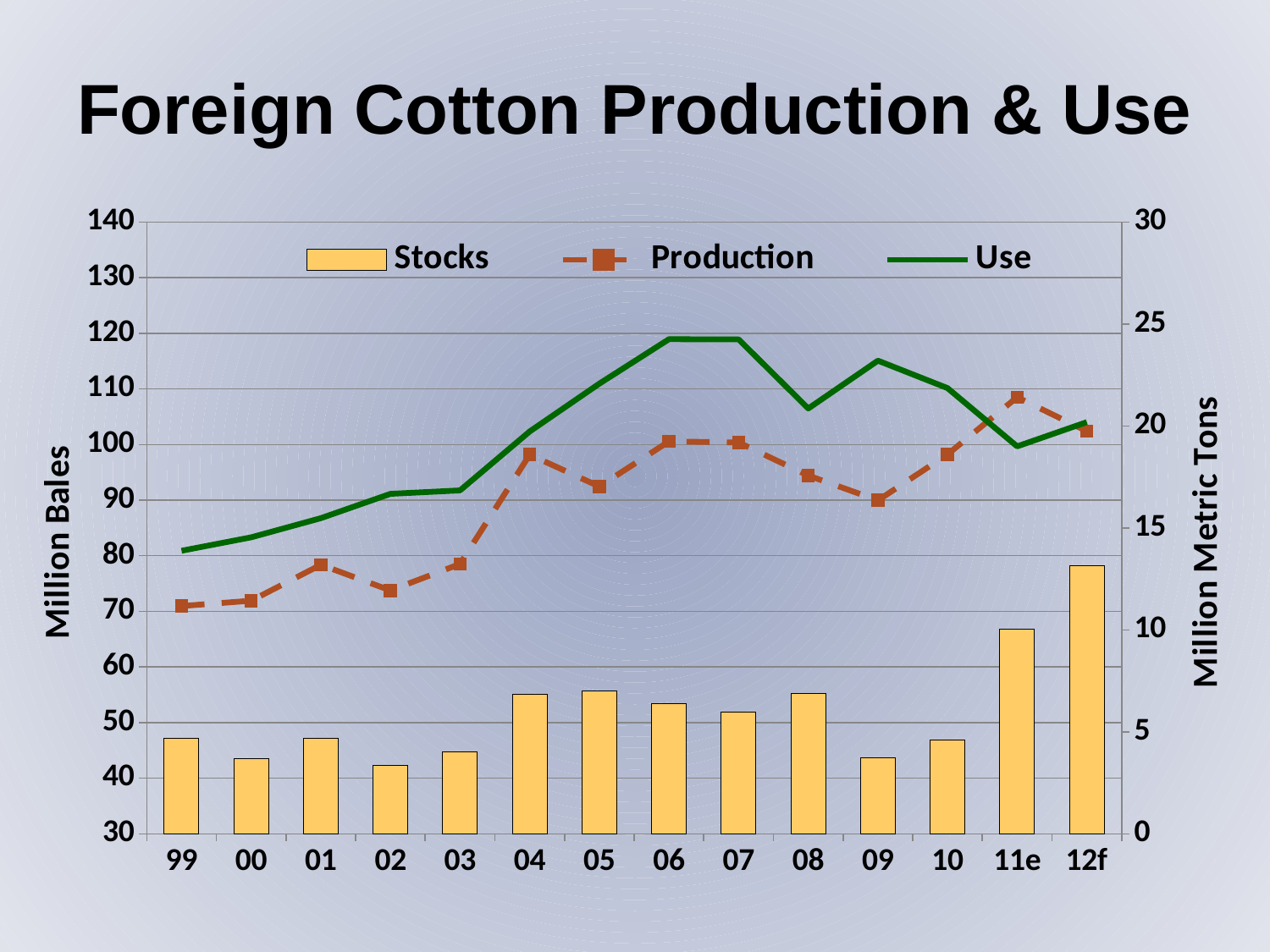

Foreign Cotton Production & Use

### Chart

| Category | Stocks | Production | Use | Prod Metric Tons | Use Metric Tons | Stocks Metric Tons |
|---|---|---|---|---|---|---|
| 99 | 47.225 | 70.955 | 80.893 | 15.458605664488017 | 17.623747276688455 | 10.288671023965142 |
| 00 | 43.443 | 71.913 | 83.306 | 15.667320261437908 | 18.149455337690632 | 9.464705882352941 |
| 01 | 47.114 | 78.367 | 86.761 | 17.073420479302833 | 18.902178649237474 | 10.264488017429194 |
| 02 | 42.273 | 73.757 | 91.139 | 16.06906318082789 | 19.85599128540305 | 9.209803921568628 |
| 03 | 44.776 | 78.522 | 91.762 | 17.107189542483663 | 19.991721132897606 | 9.755119825708062 |
| 04 | 55.126 | 98.185 | 102.353 | 21.391067538126364 | 22.29912854030501 | 12.010021786492375 |
| 05 | 55.664 | 92.46 | 110.96 | 20.143790849673202 | 24.174291938997822 | 12.12723311546841 |
| 06 | 53.378 | 100.573 | 118.957 | 21.91132897603486 | 25.916557734204794 | 11.629193899782136 |
| 07 | 51.844 | 100.373 | 118.911 | 21.867755991285406 | 25.90653594771242 | 11.294989106753814 |
| 08 | 55.205 | 94.429 | 106.489 | 20.572766884531593 | 23.20021786492375 | 12.027233115468409 |
| 09 | 43.708 | 89.97 | 115.092 | 19.601307189542485 | 25.07450980392157 | 9.52244008714597 |
| 10 | 46.844 | 98.227 | 110.154 | 21.40021786492375 | 23.998692810457516 | 10.20566448801743 |
| 11e | 66.805 | 108.524 | 99.675 | 23.643572984749458 | 21.715686274509803 | 14.554466230936821 |
| 12f | 78.251 | 102.405 | 104.035 | 22.31045751633987 | 22.66557734204793 | 17.04814814814815 |